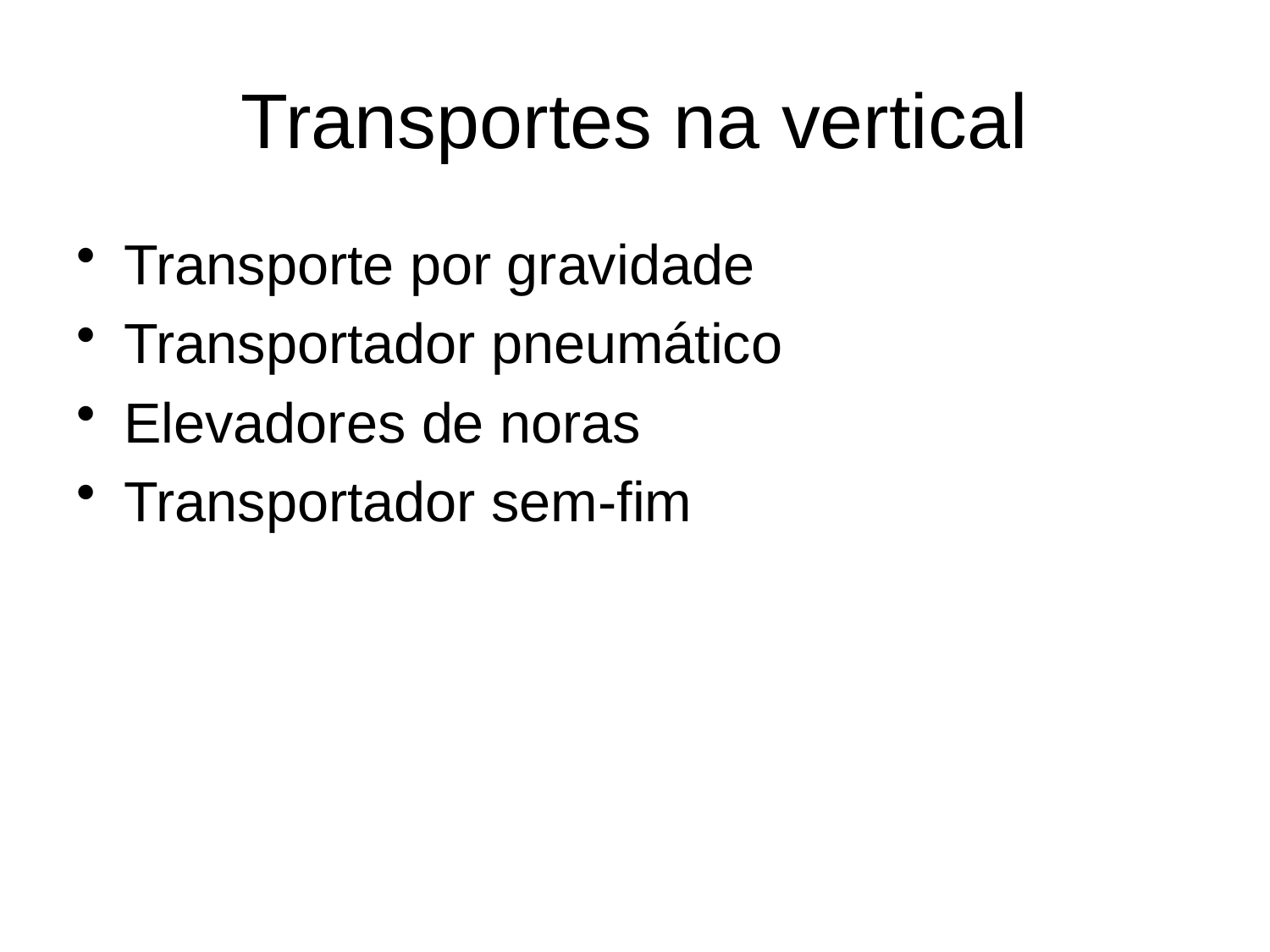

# Transportes na vertical
Transporte por gravidade
Transportador pneumático
Elevadores de noras
Transportador sem-fim